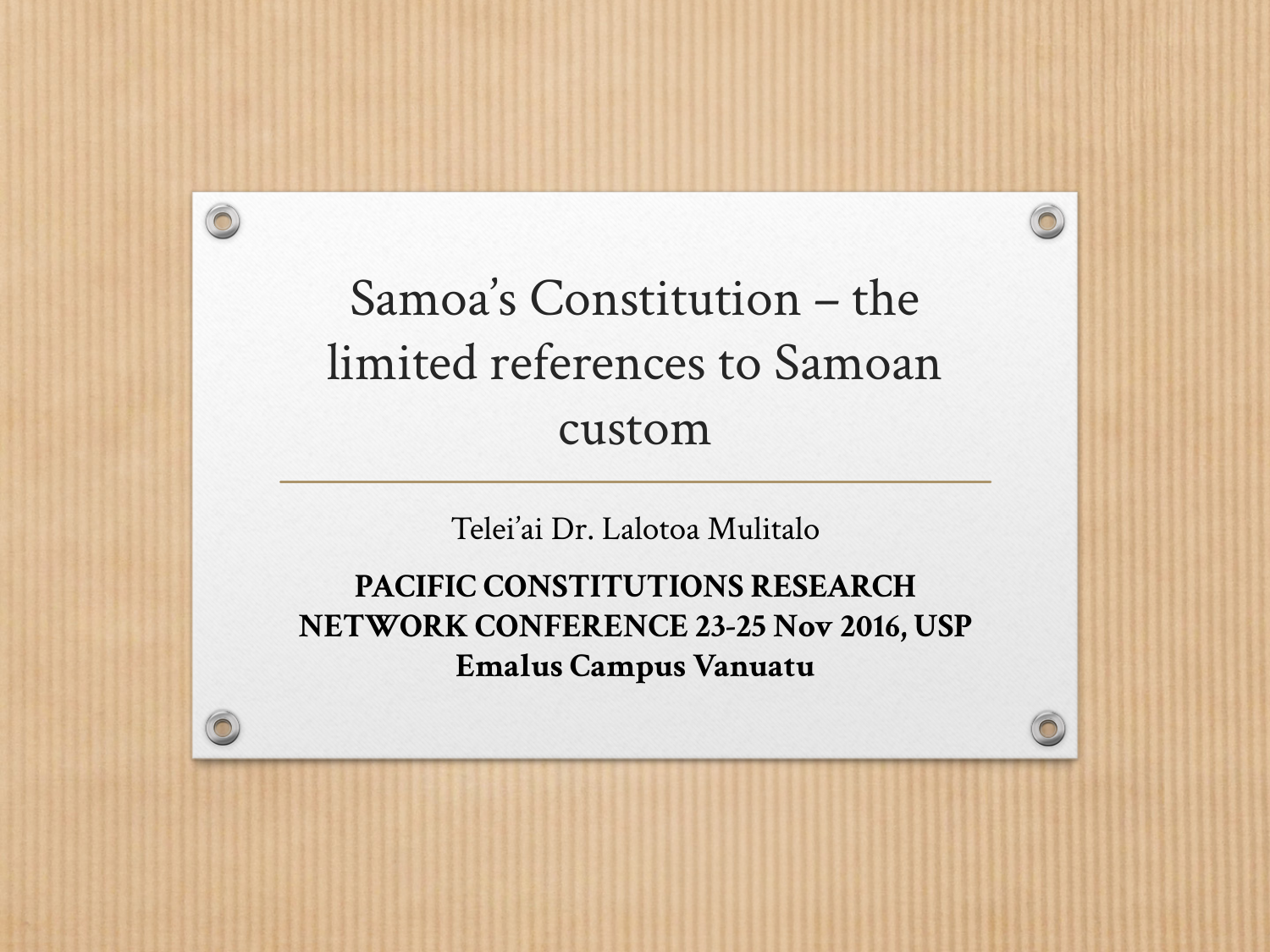

# Samoa’s Constitution – the limited references to Samoan custom
Telei’ai Dr. Lalotoa Mulitalo
PACIFIC CONSTITUTIONS RESEARCH NETWORK CONFERENCE 23-25 Nov 2016, USP Emalus Campus Vanuatu